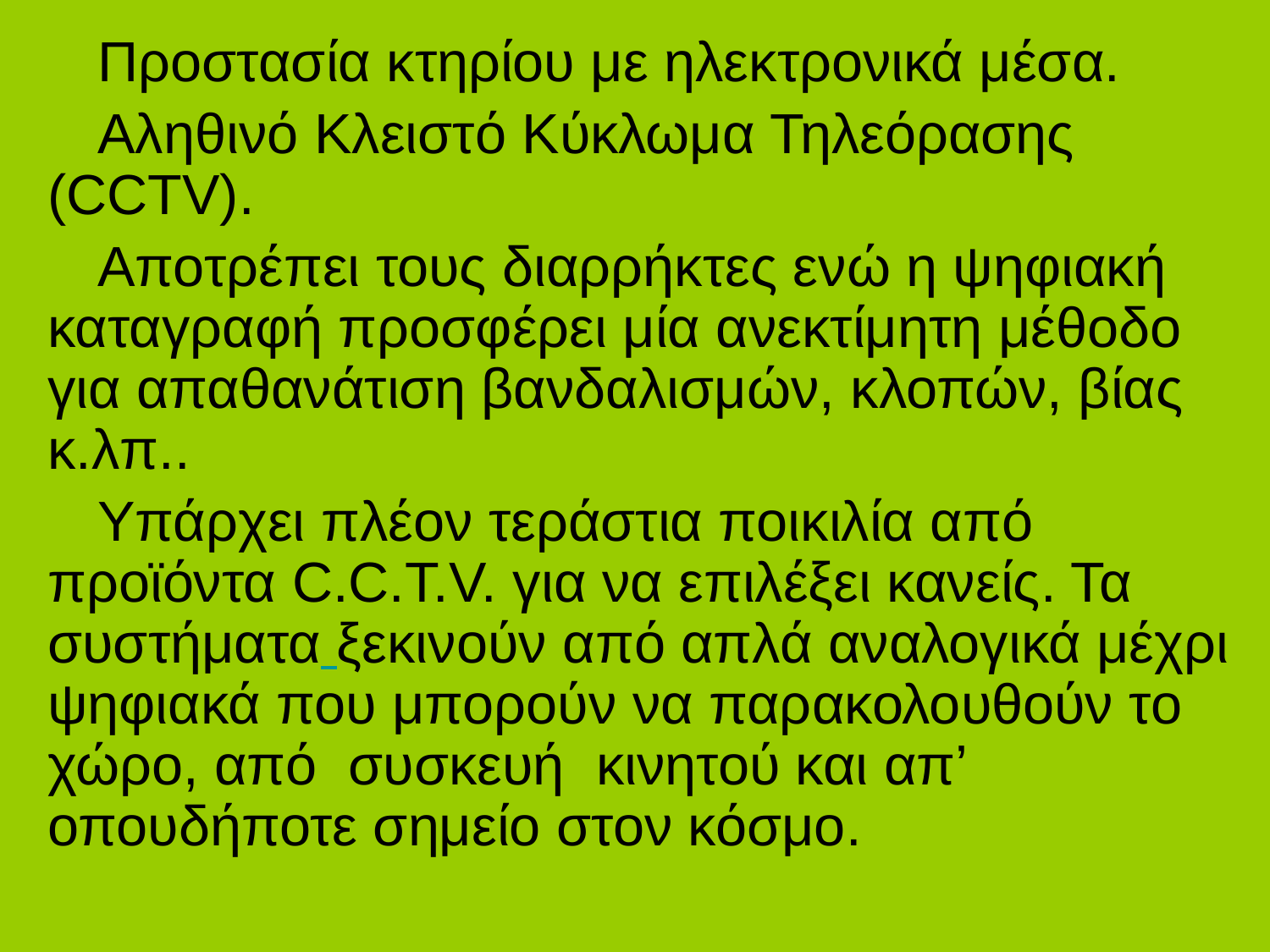

Προστασία κτηρίου με ηλεκτρονικά μέσα.
Αληθινό Κλειστό Κύκλωμα Τηλεόρασης (CCTV).
Αποτρέπει τους διαρρήκτες ενώ η ψηφιακή καταγραφή προσφέρει μία ανεκτίμητη μέθοδο για απαθανάτιση βανδαλισμών, κλοπών, βίας κ.λπ..
Υπάρχει πλέον τεράστια ποικιλία από προϊόντα C.C.T.V. για να επιλέξει κανείς. Τα συστήματα ξεκινούν από απλά αναλογικά μέχρι ψηφιακά που μπορούν να παρακολουθούν το χώρο, από  συσκευή  κινητού και απ’ οπουδήποτε σημείο στον κόσμο.
#